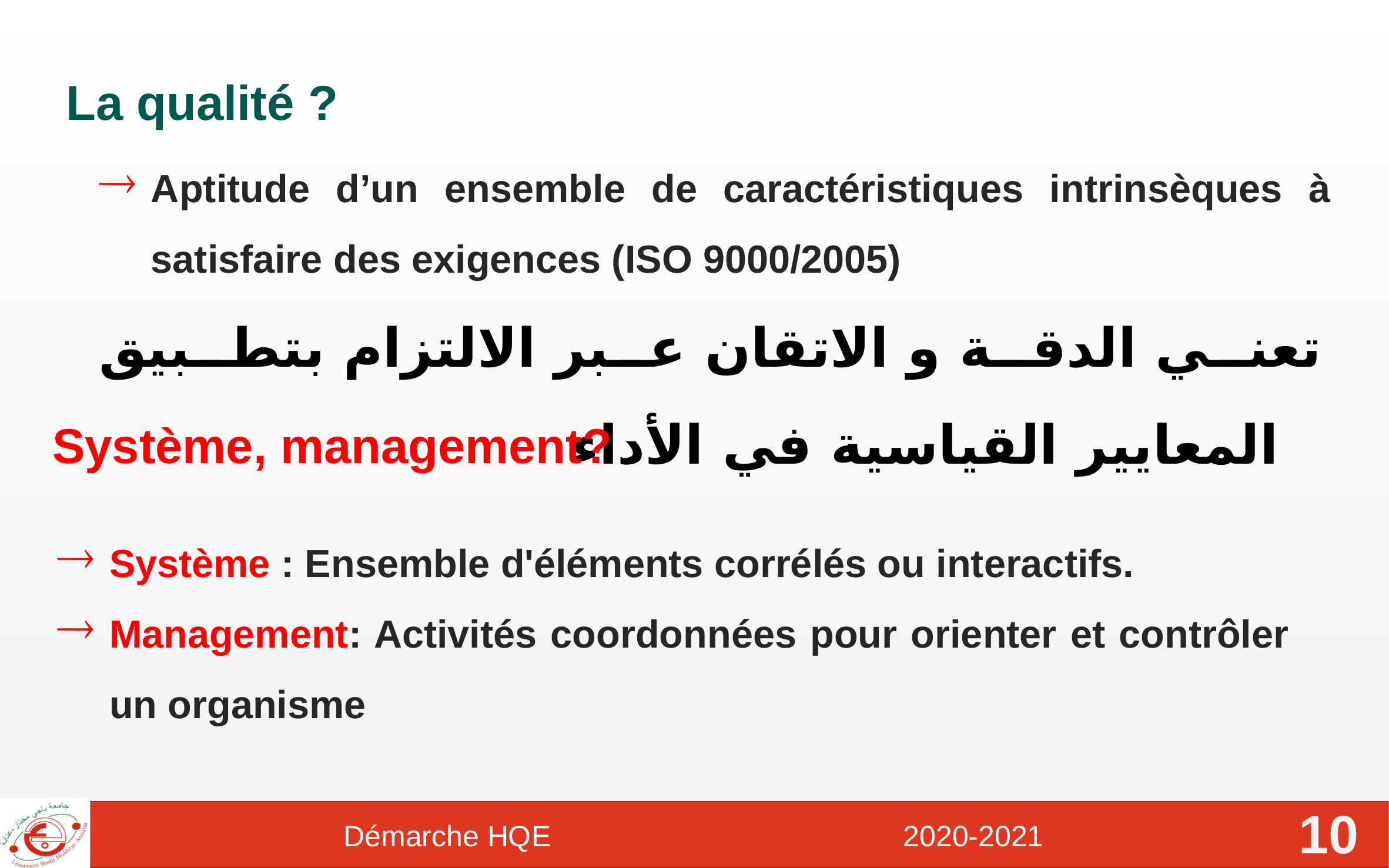

# La qualité ?
Aptitude d’un ensemble de caractéristiques intrinsèques à satisfaire des exigences (ISO 9000/2005)
 تعني الدقة و الاتقان عبر الالتزام بتطبيق المعايير القياسية في الأداء
Système, management?
Système : Ensemble d'éléments corrélés ou interactifs.
Management: Activités coordonnées pour orienter et contrôler un organisme

Démarche HQE                                           2020-2021
10